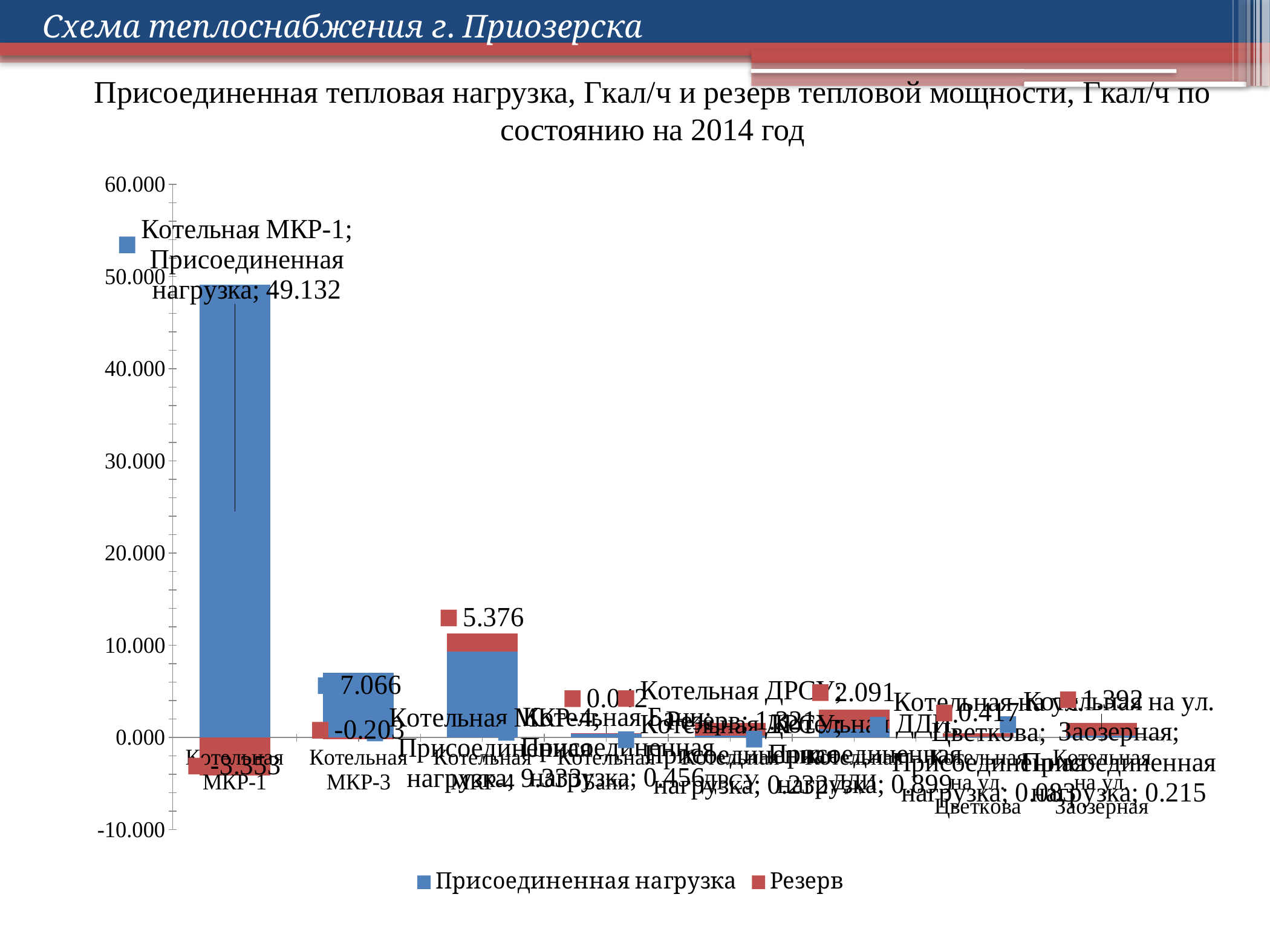

Схема теплоснабжения г. Приозерска

Присоединенная тепловая нагрузка, Гкал/ч и резерв тепловой мощности, Гкал/ч по состоянию на 2014 год

### Chart

| Category | Присоединенная нагрузка | Резерв |
|---|---|---|
| Котельная МКР-1 | 49.13200000000001 | -4.132 |
| Котельная МКР-3 | 7.054999999999997 | -0.15500000000000008 |
| Котельная МКР-4 | 9.333 | 1.967 |
| Котельная Бани | 0.456 | 0.044 |
| Котельная ДРСУ | 0.232 | 1.321 |
| Котельная ДДИ | 0.899 | 2.102 |
| Котельная на ул. Цветкова | 0.08300000000000005 | 0.41700000000000015 |
| Котельная на ул. Заозерная | 0.21500000000000008 | 1.3919999999999992 |